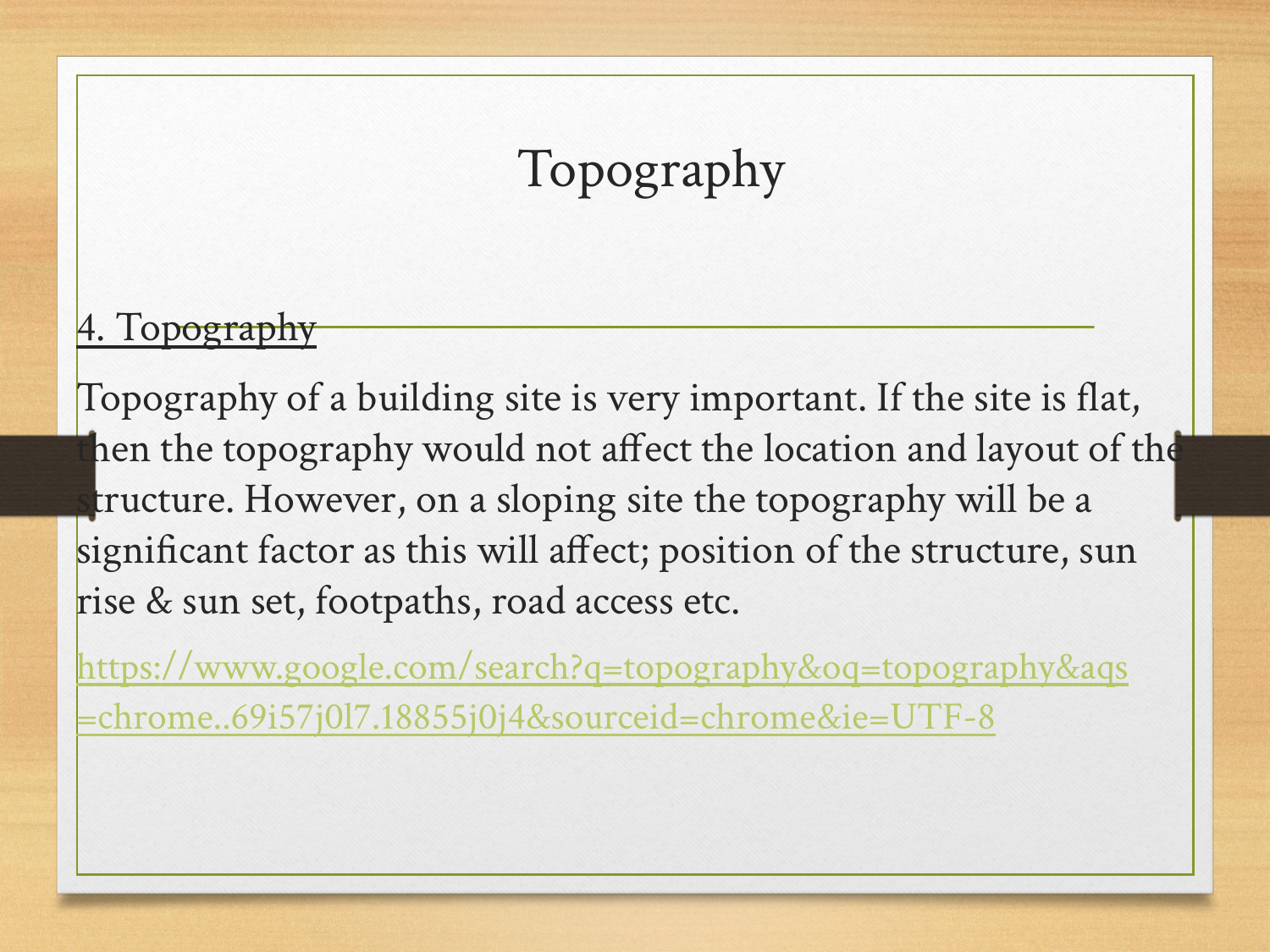

# Topography

4. Topography
Topography of a building site is very important. If the site is flat, then the topography would not affect the location and layout of the structure. However, on a sloping site the topography will be a significant factor as this will affect; position of the structure, sun rise & sun set, footpaths, road access etc.
https://www.google.com/search?q=topography&oq=topography&aqs=chrome..69i57j0l7.18855j0j4&sourceid=chrome&ie=UTF-8